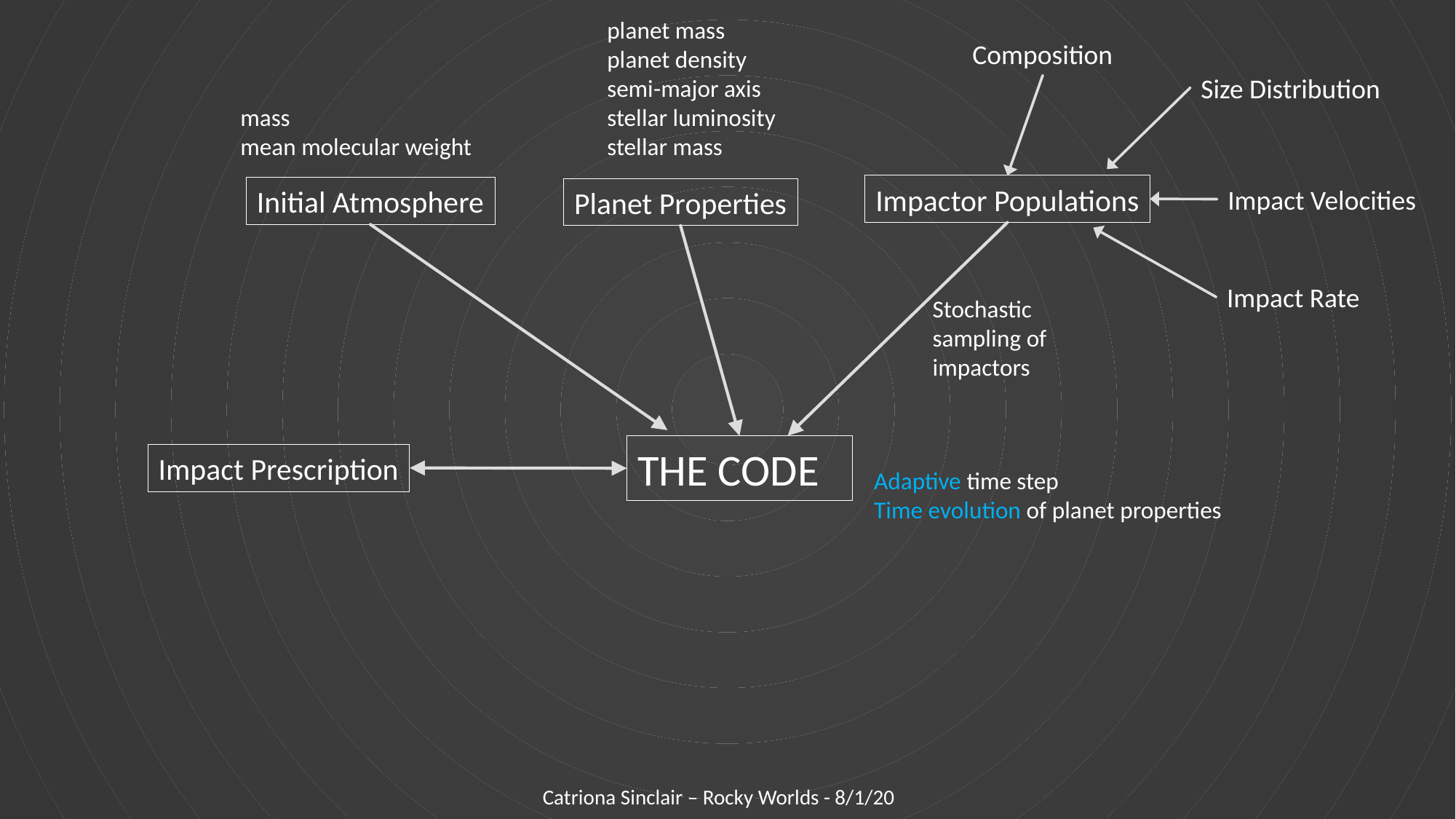

planet mass
planet density
semi-major axis
stellar luminosity
stellar mass
Composition
Size Distribution
mass
mean molecular weight
Impactor Populations
Initial Atmosphere
Impact Velocities
Planet Properties
Impact Rate
Stochastic sampling of impactors
# The code
Impact Prescription
Adaptive time step
Time evolution of planet properties
Catriona Sinclair – Rocky Worlds - 8/1/20